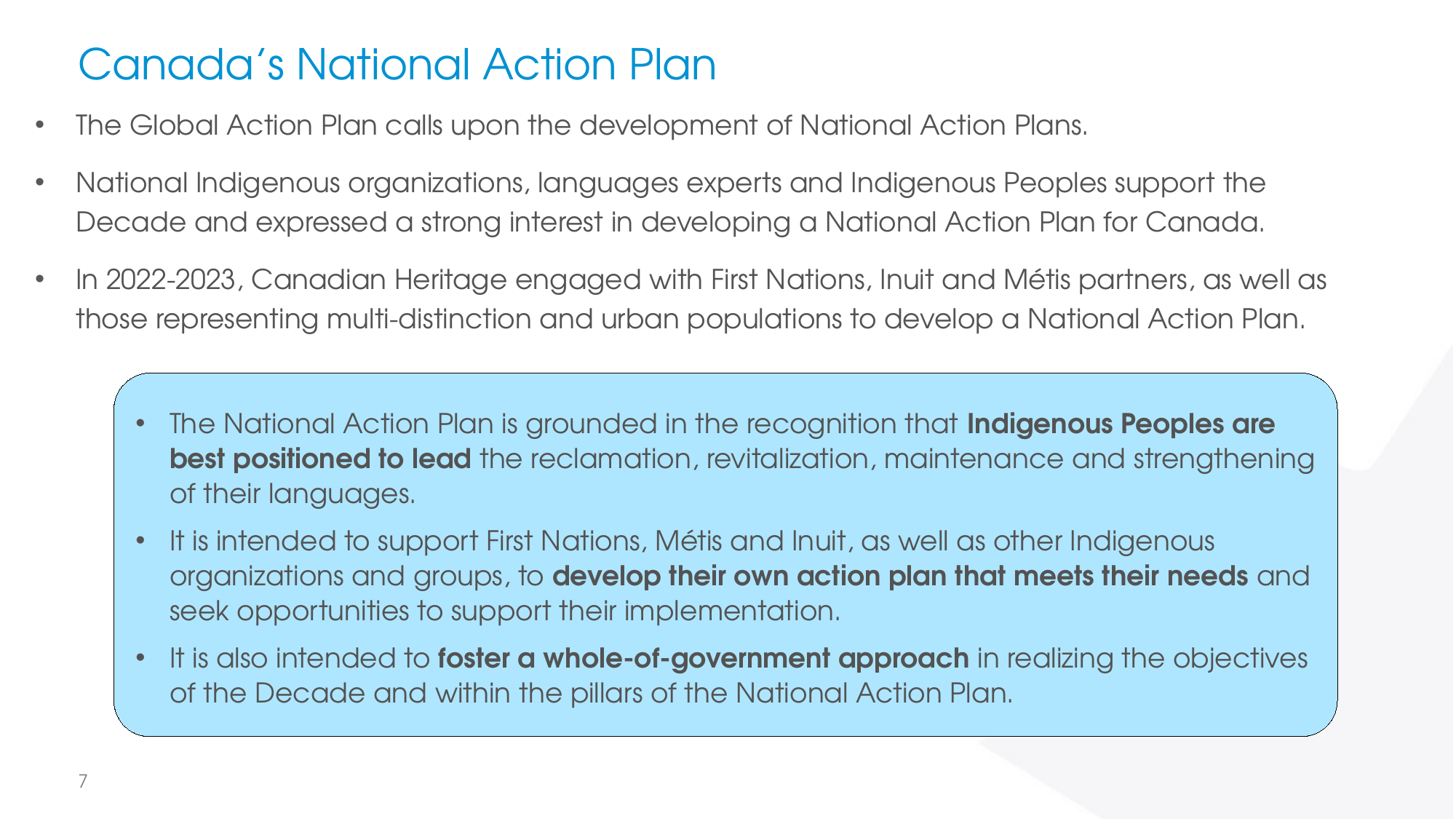

# Canada’s National Action Plan
The Global Action Plan calls upon the development of National Action Plans.
National Indigenous organizations, languages experts and Indigenous Peoples support the Decade and expressed a strong interest in developing a National Action Plan for Canada.
In 2022-2023, Canadian Heritage engaged with First Nations, Inuit and Métis partners, as well as those representing multi-distinction and urban populations to develop a National Action Plan.

The National Action Plan is grounded in the recognition that Indigenous Peoples are best positioned to lead the reclamation, revitalization, maintenance and strengthening of their languages.
It is intended to support First Nations, Métis and Inuit, as well as other Indigenous organizations and groups, to develop their own action plan that meets their needs and seek opportunities to support their implementation.
It is also intended to foster a whole-of-government approach in realizing the objectives of the Decade and within the pillars of the National Action Plan.

7